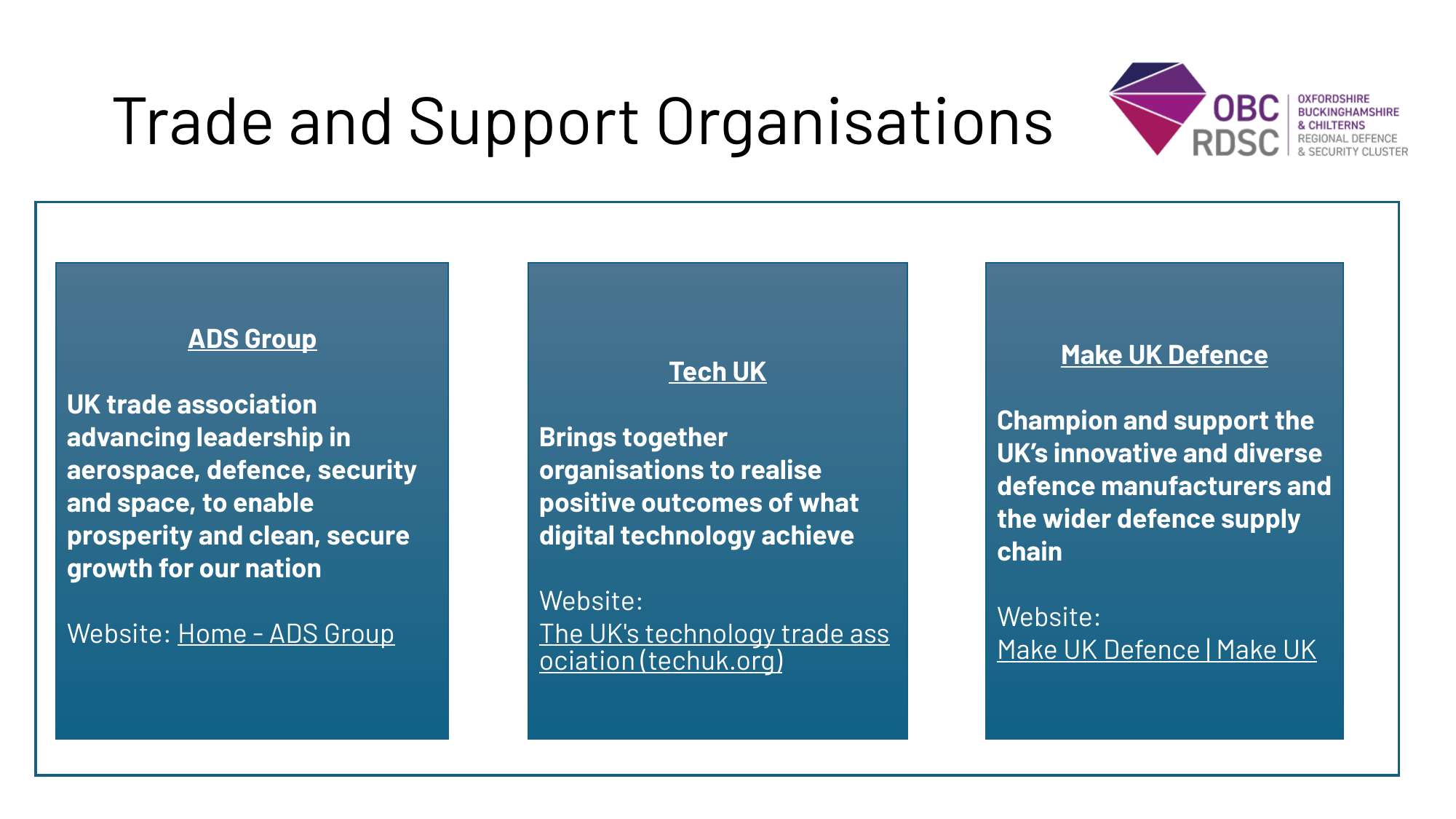

# Trade and Support Organisations

Tech UK

Brings together organisations to realise positive outcomes of what digital technology achieve

Website: The UK's technology trade association (techuk.org)
ADS Group

UK trade association advancing leadership in aerospace, defence, security and space, to enable prosperity and clean, secure growth for our nation

Website: Home - ADS Group

Make UK Defence

Champion and support the UK’s innovative and diverse defence manufacturers and the wider defence supply chain

Website: Make UK Defence | Make UK